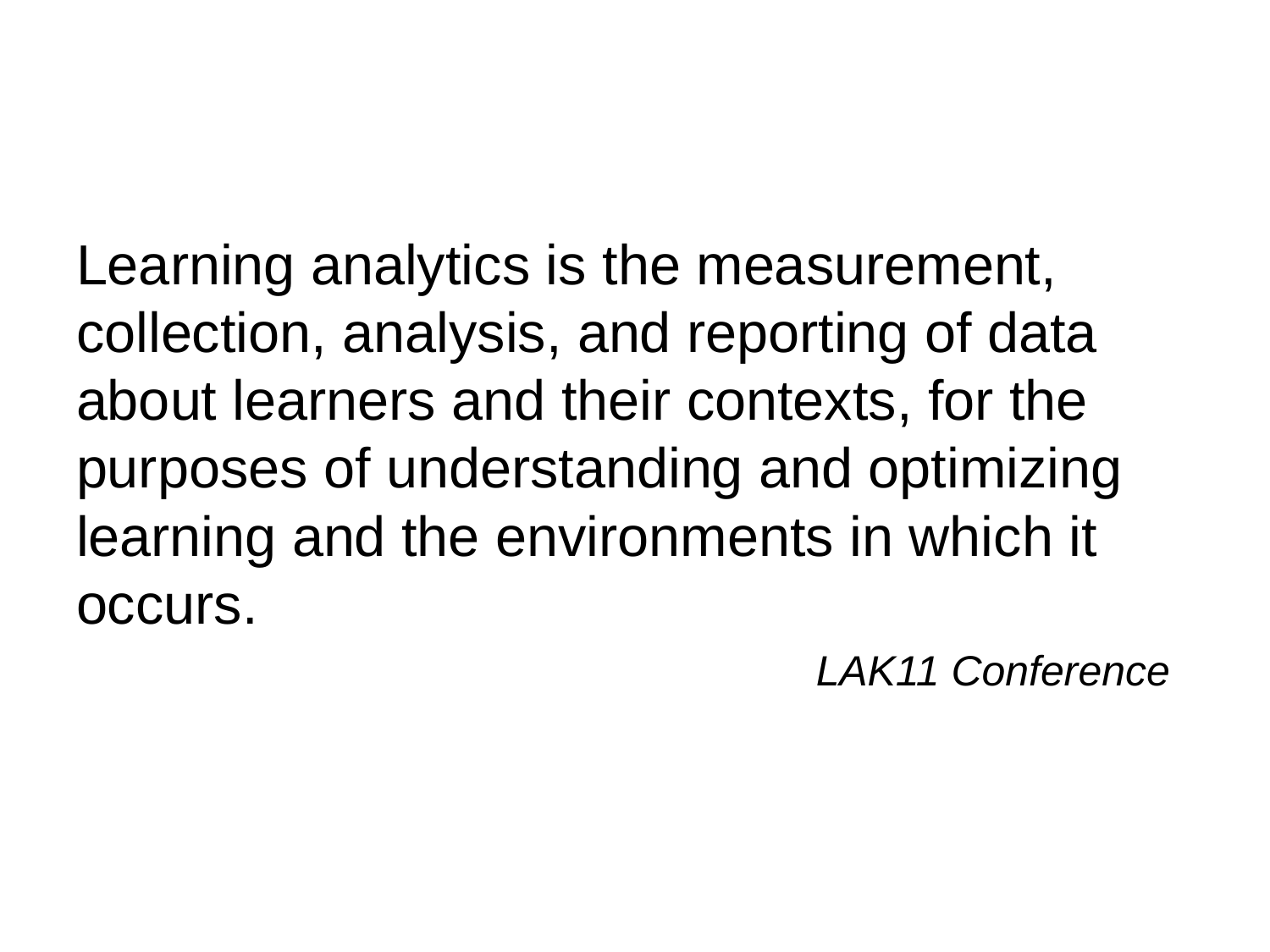

#
Learning analytics is the measurement, collection, analysis, and reporting of data about learners and their contexts, for the purposes of understanding and optimizing learning and the environments in which it occurs.
LAK11 Conference